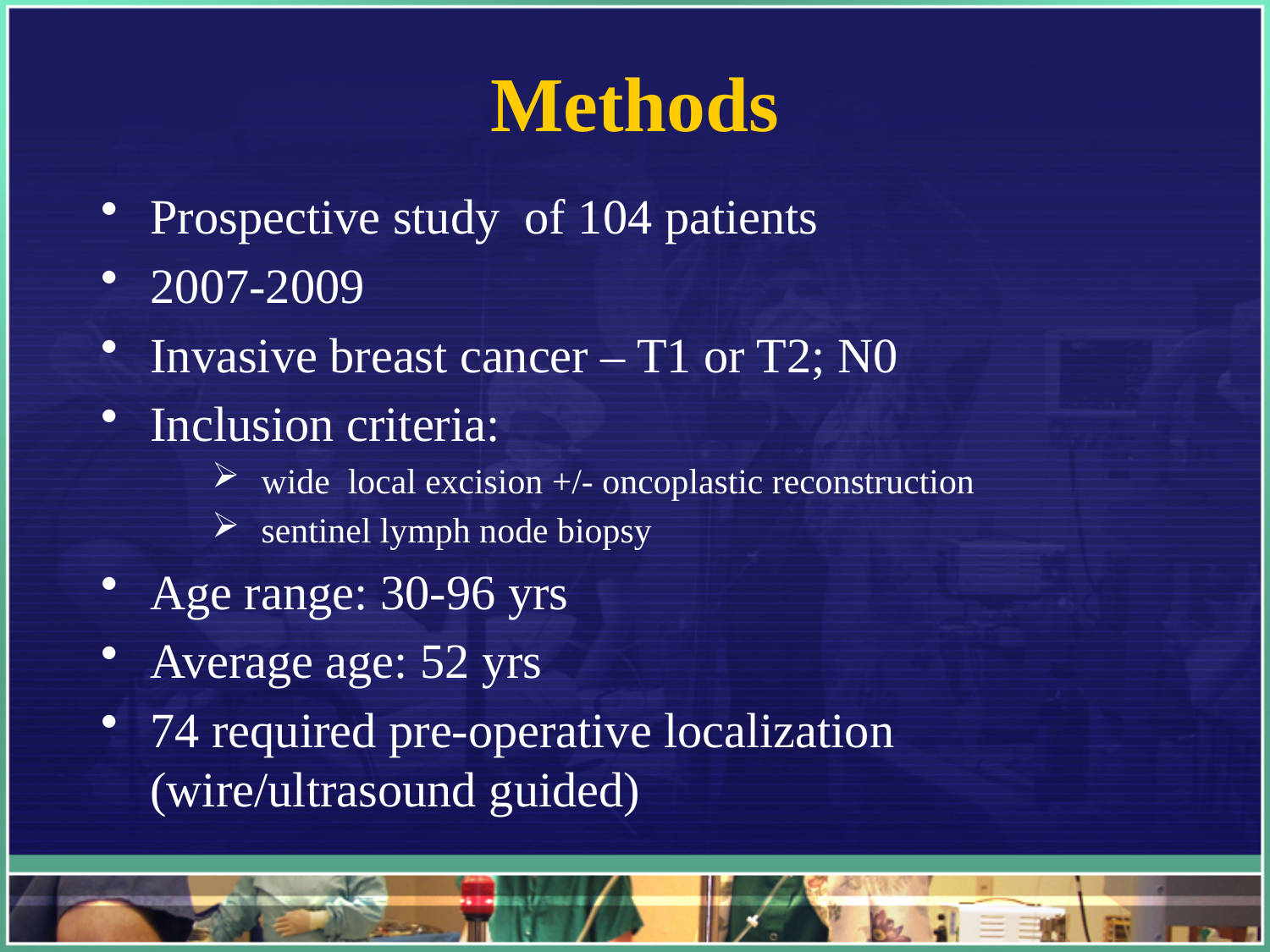

# Methods
Prospective study  of 104 patients
2007-2009
Invasive breast cancer – T1 or T2; N0
Inclusion criteria:
wide  local excision +/- oncoplastic reconstruction
sentinel lymph node biopsy
Age range: 30-96 yrs
Average age: 52 yrs
74 required pre-operative localization (wire/ultrasound guided)